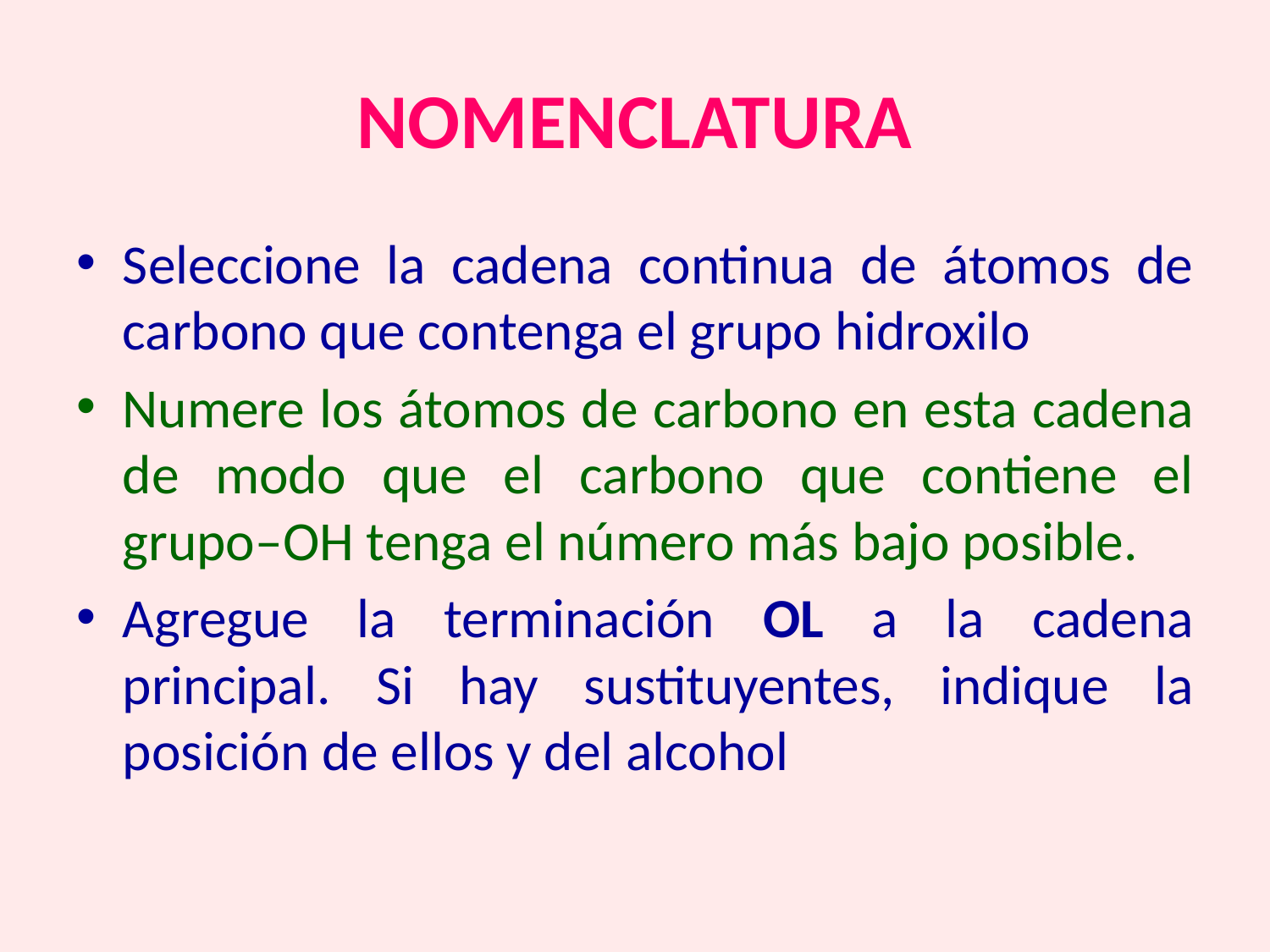

# NOMENCLATURA
Seleccione la cadena continua de átomos de carbono que contenga el grupo hidroxilo
Numere los átomos de carbono en esta cadena de modo que el carbono que contiene el grupo–OH tenga el número más bajo posible.
Agregue la terminación OL a la cadena principal. Si hay sustituyentes, indique la posición de ellos y del alcohol